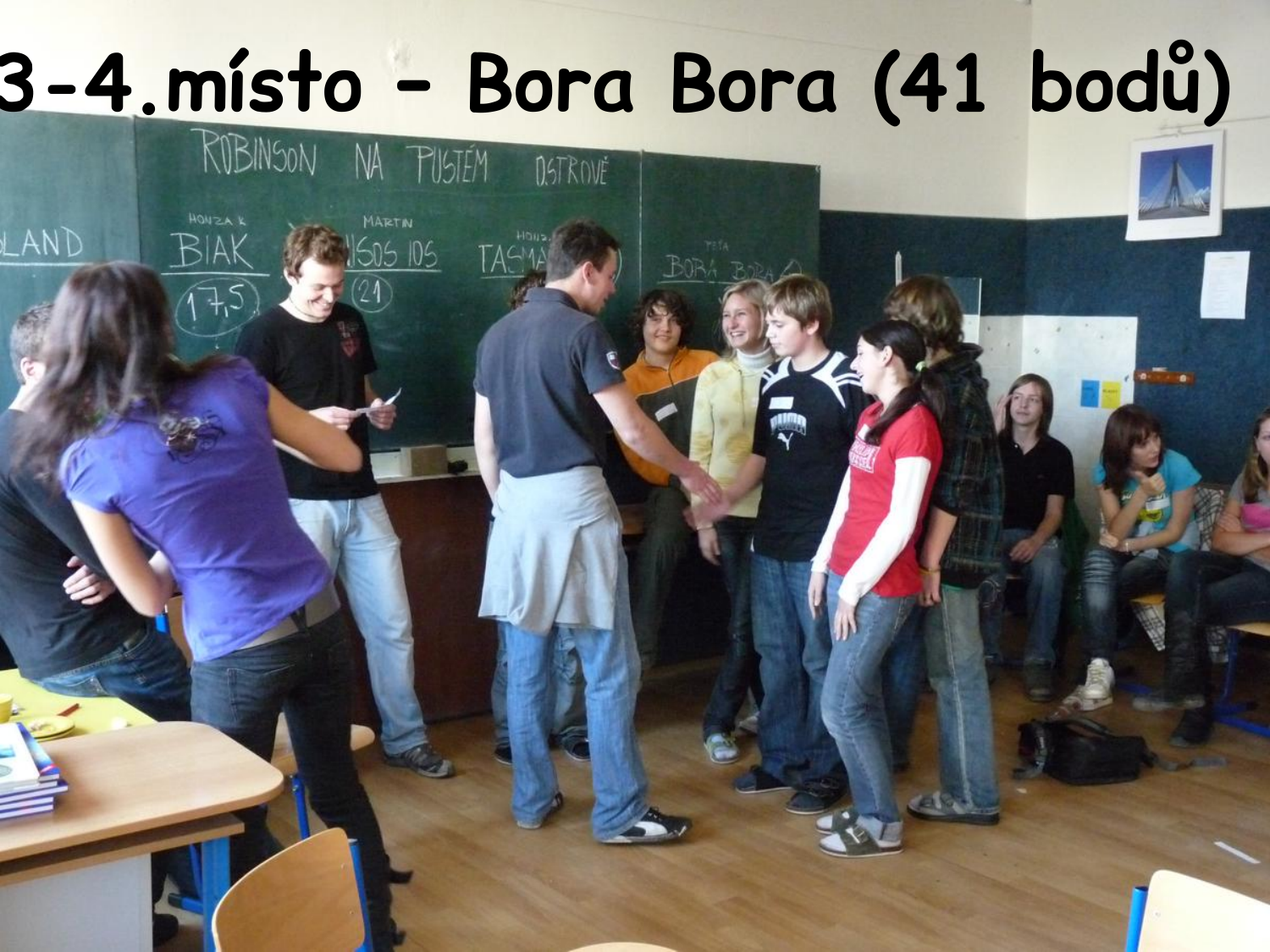

# 3-4.místo – Bora Bora (41 bodů)